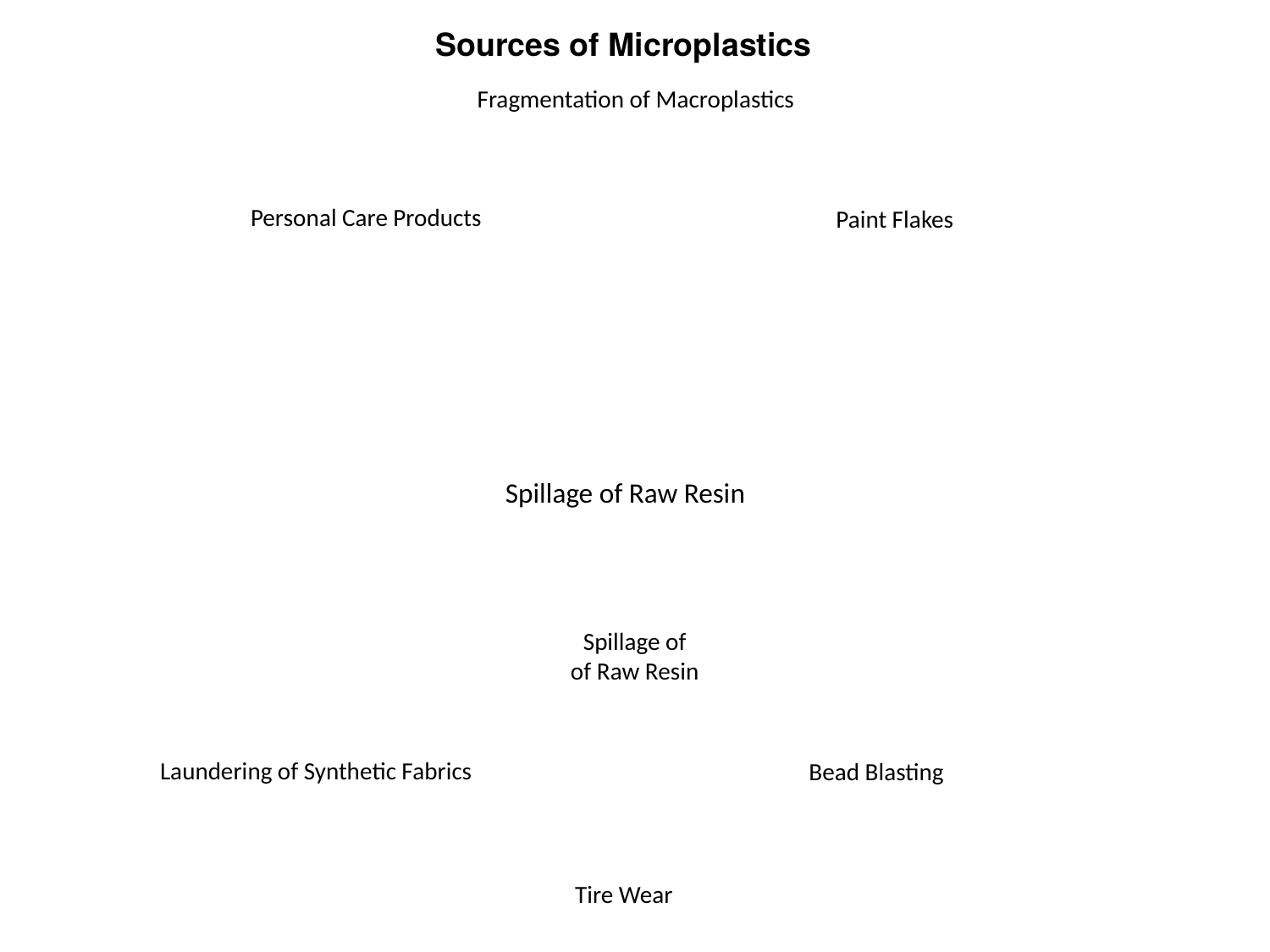

Sources of Microplastics
Fragmentation of Macroplastics

Personal Care Products
Paint Flakes

Spillage of Raw Resin

Spillage of
of Raw Resin

Laundering of Synthetic Fabrics
Bead Blasting
Tire Wear